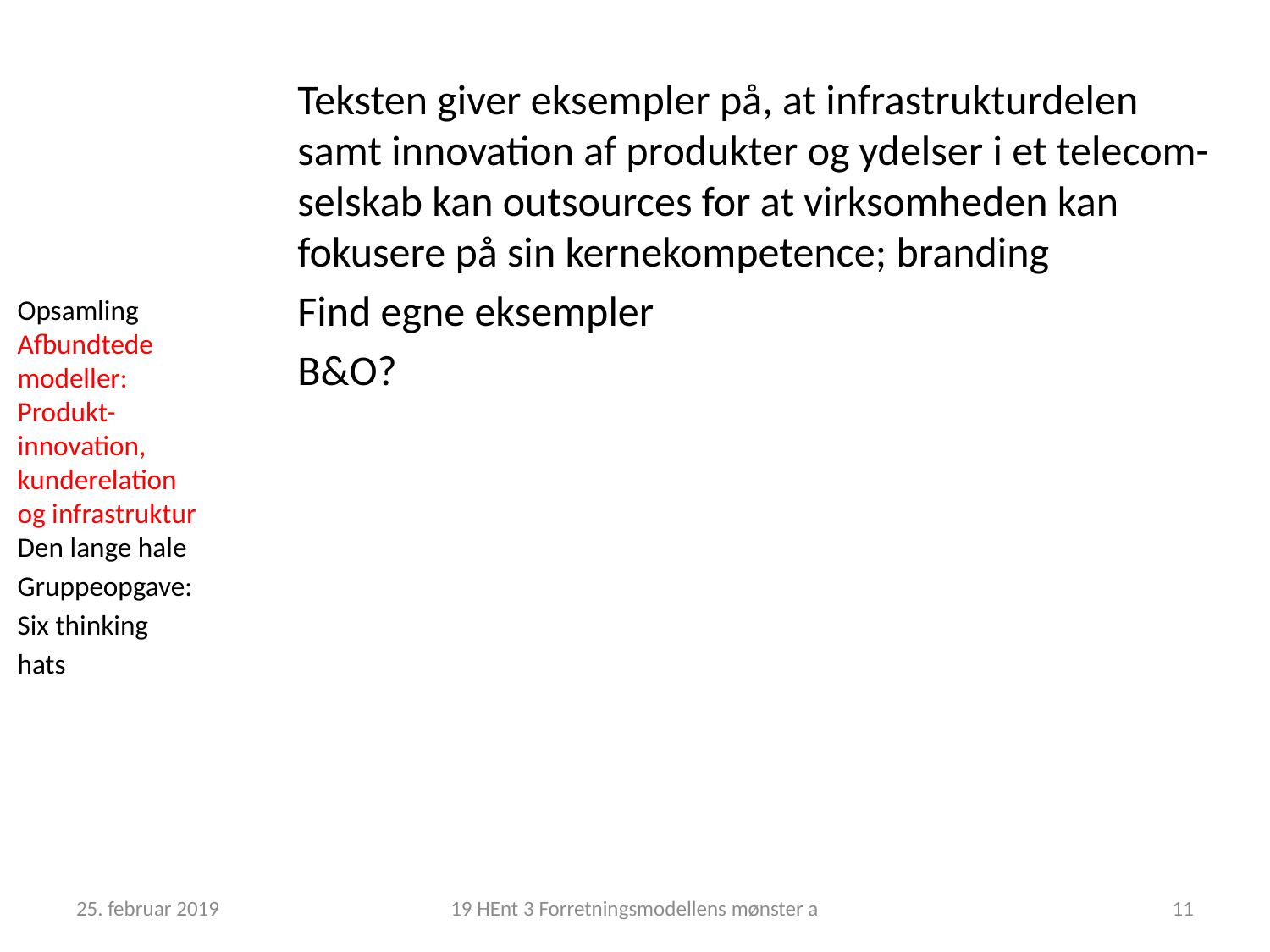

Teksten giver eksempler på, at infrastrukturdelen samt innovation af produkter og ydelser i et telecom-selskab kan outsources for at virksomheden kan fokusere på sin kernekompetence; branding
Find egne eksempler
B&O?

Opsamling
Afbundtede modeller:
Produkt-innovation, kunderelation og infrastruktur
Den lange hale
Gruppeopgave: Six thinking hats
25. februar 2019
19 HEnt 3 Forretningsmodellens mønster a
11